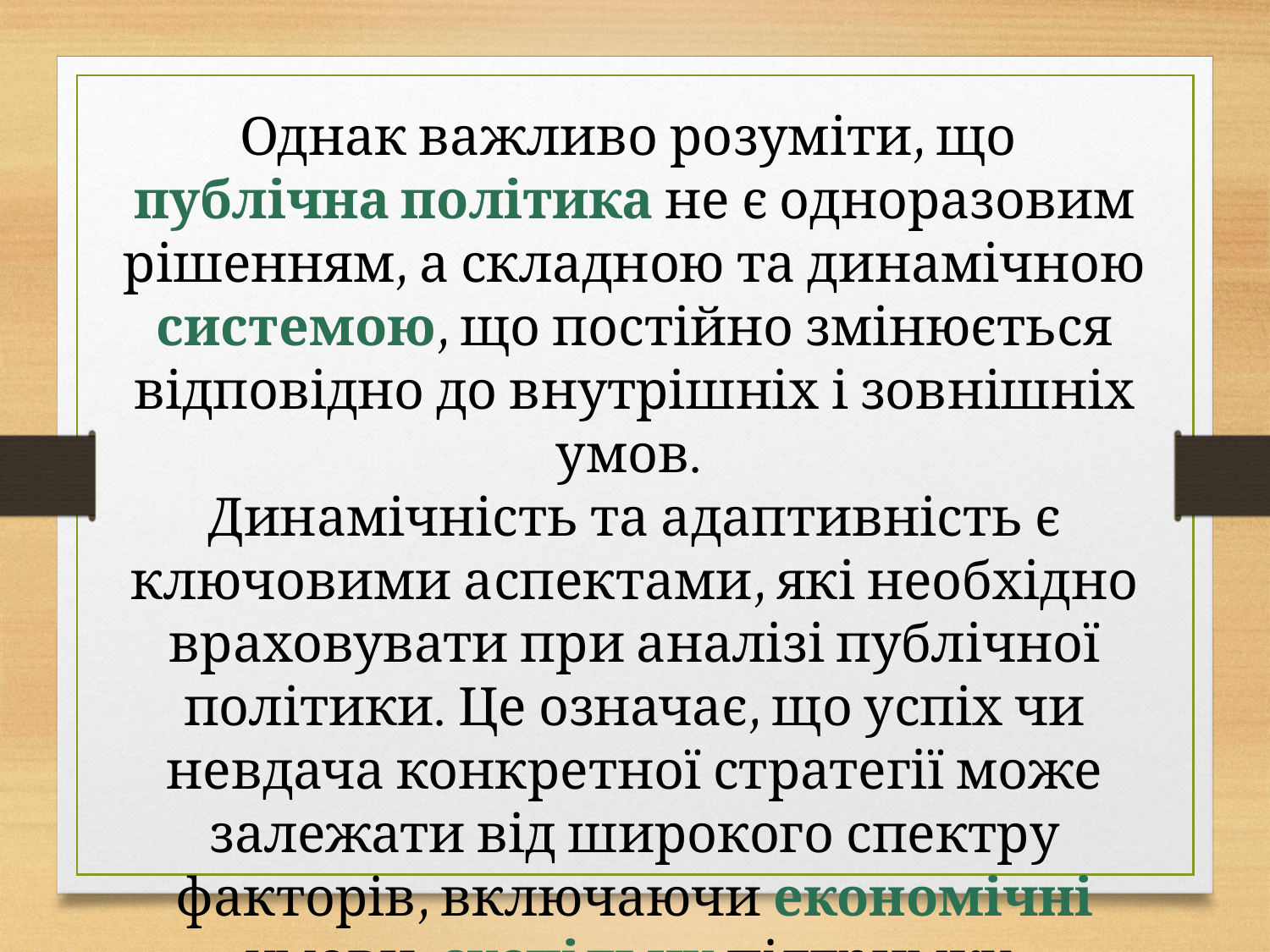

Однак важливо розуміти, що
публічна політика не є одноразовим рішенням, а складною та динамічною системою, що постійно змінюється відповідно до внутрішніх і зовнішніх умов.
Динамічність та адаптивність є ключовими аспектами, які необхідно враховувати при аналізі публічної політики. Це означає, що успіх чи невдача конкретної стратегії може залежати від широкого спектру факторів, включаючи економічні умови, суспільну підтримку, міжнародний контекст та інші.